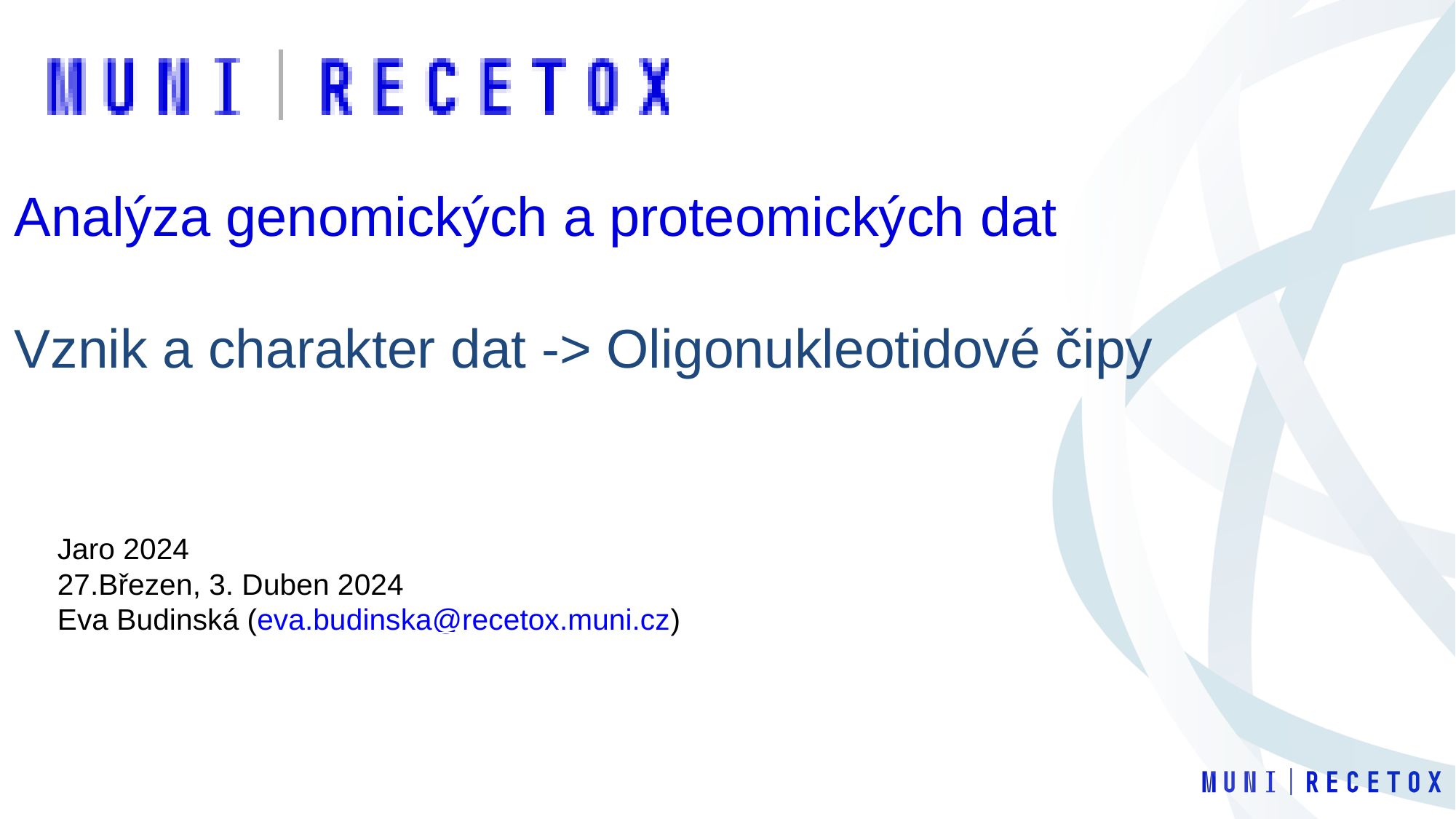

Analýza genomických a proteomických dat

Vznik a charakter dat -> Oligonukleotidové čipy
Jaro 2024
27.Březen, 3. Duben 2024
Eva Budinská (eva.budinska@recetox.muni.cz)

Výuka IBA